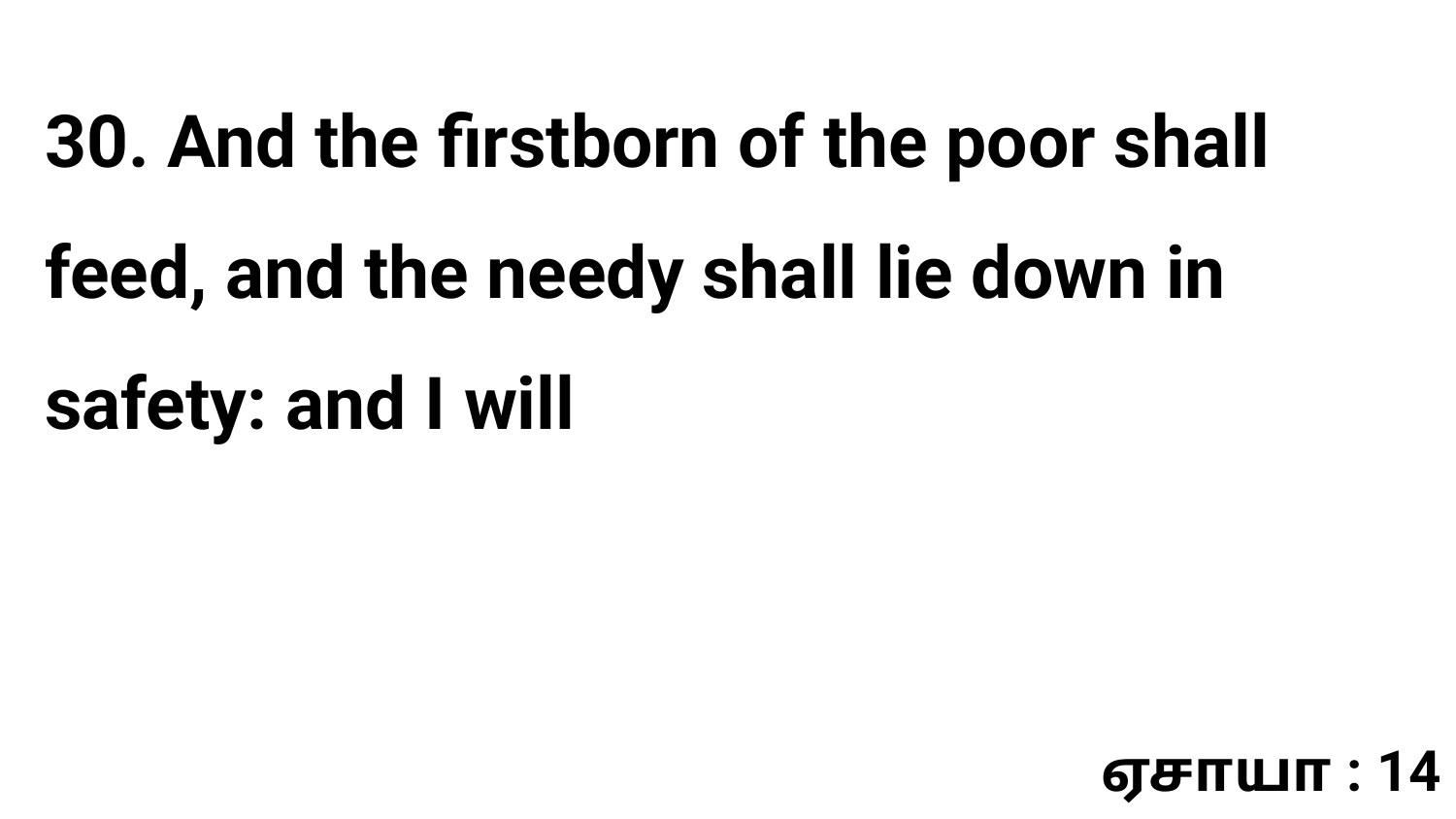

30. And the firstborn of the poor shall feed, and the needy shall lie down in safety: and I will
ஏசாயா : 14